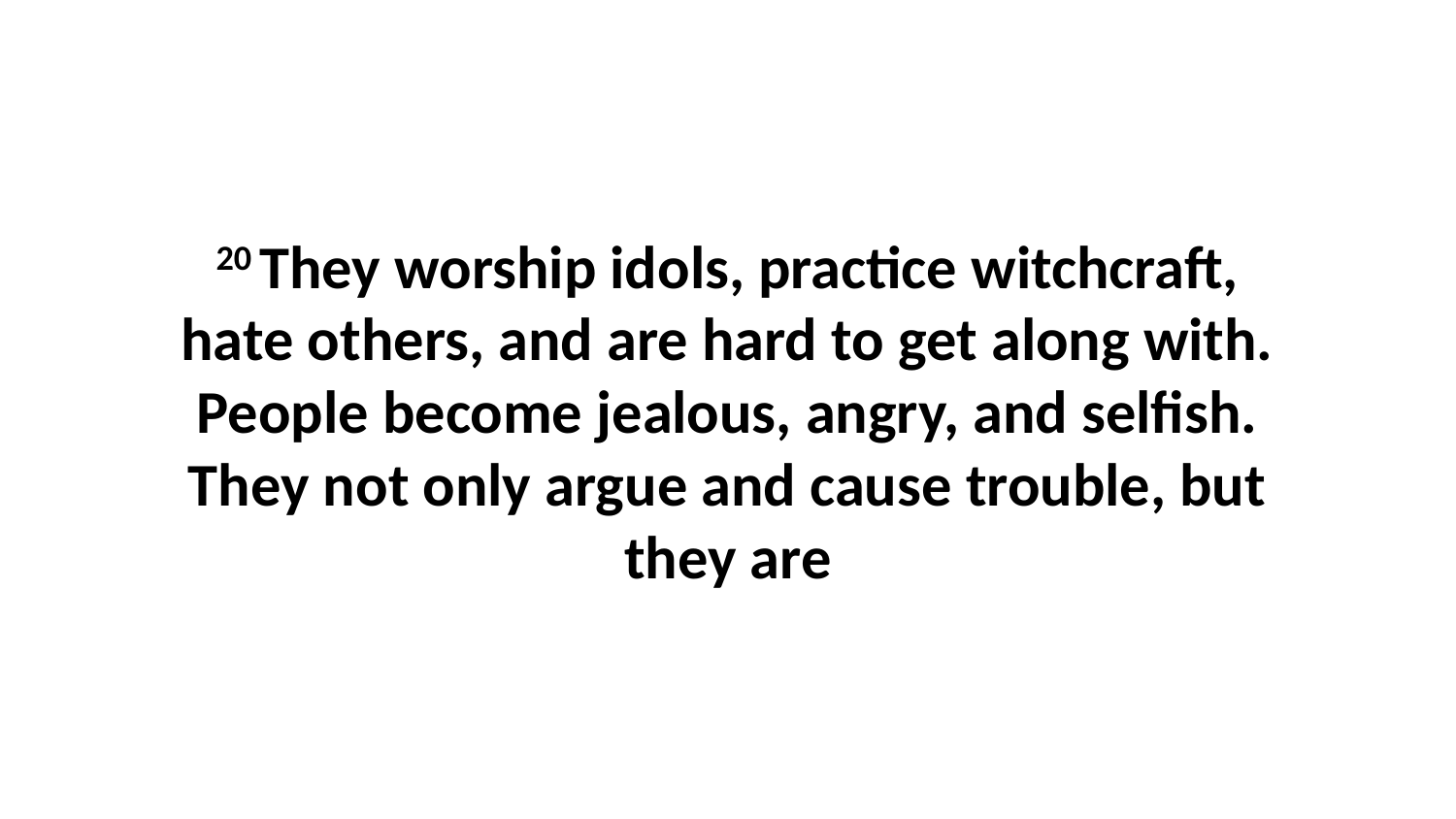

20 They worship idols, practice witchcraft, hate others, and are hard to get along with. People become jealous, angry, and selfish. They not only argue and cause trouble, but they are